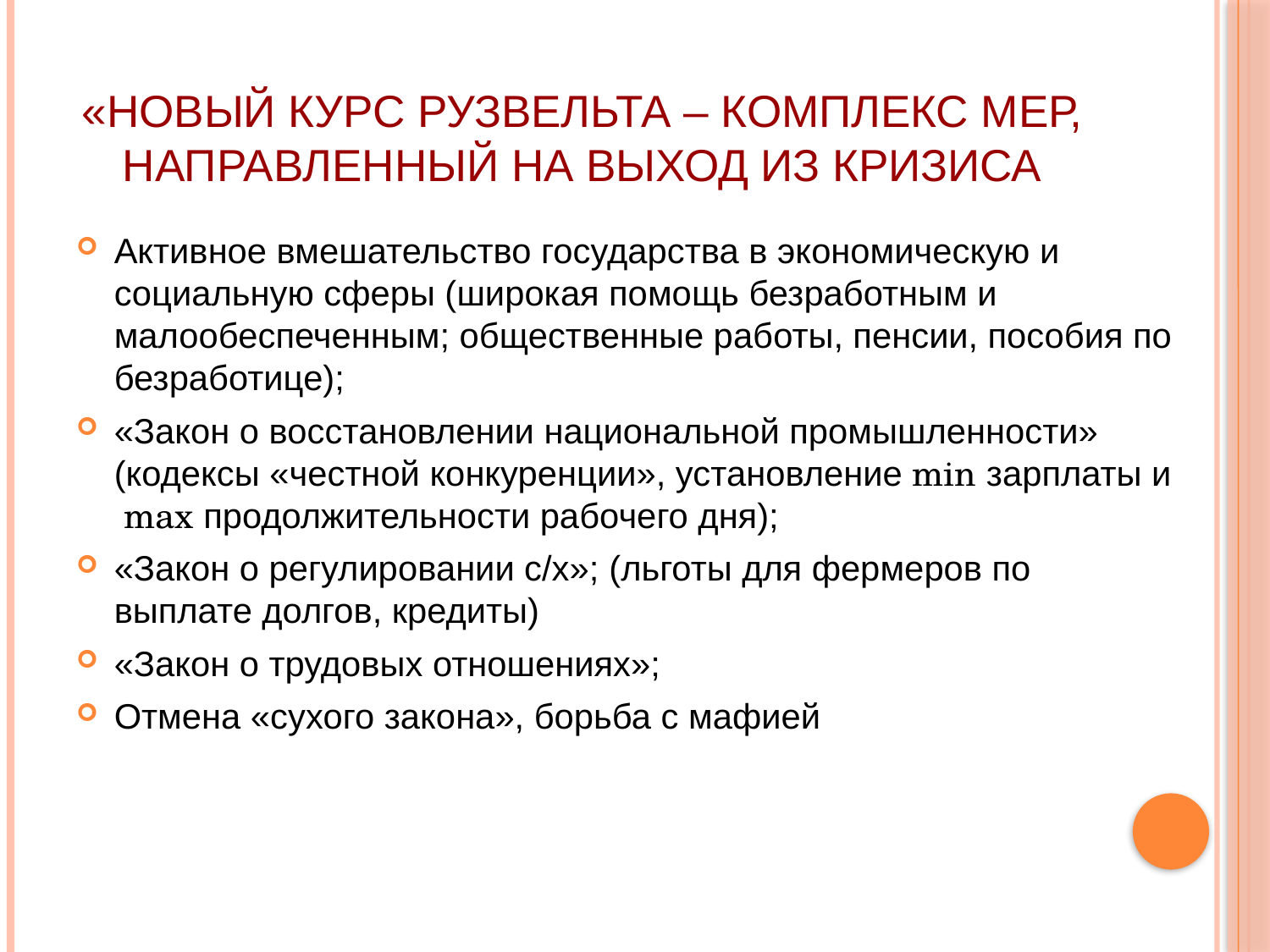

# «Новый курс Рузвельта – комплекс мер, направленный на выход из кризиса
Активное вмешательство государства в экономическую и социальную сферы (широкая помощь безработным и малообеспеченным; общественные работы, пенсии, пособия по безработице);
«Закон о восстановлении национальной промышленности» (кодексы «честной конкуренции», установление min зарплаты и  max продолжительности рабочего дня);
«Закон о регулировании с/х»; (льготы для фермеров по выплате долгов, кредиты)
«Закон о трудовых отношениях»;
Отмена «сухого закона», борьба с мафией